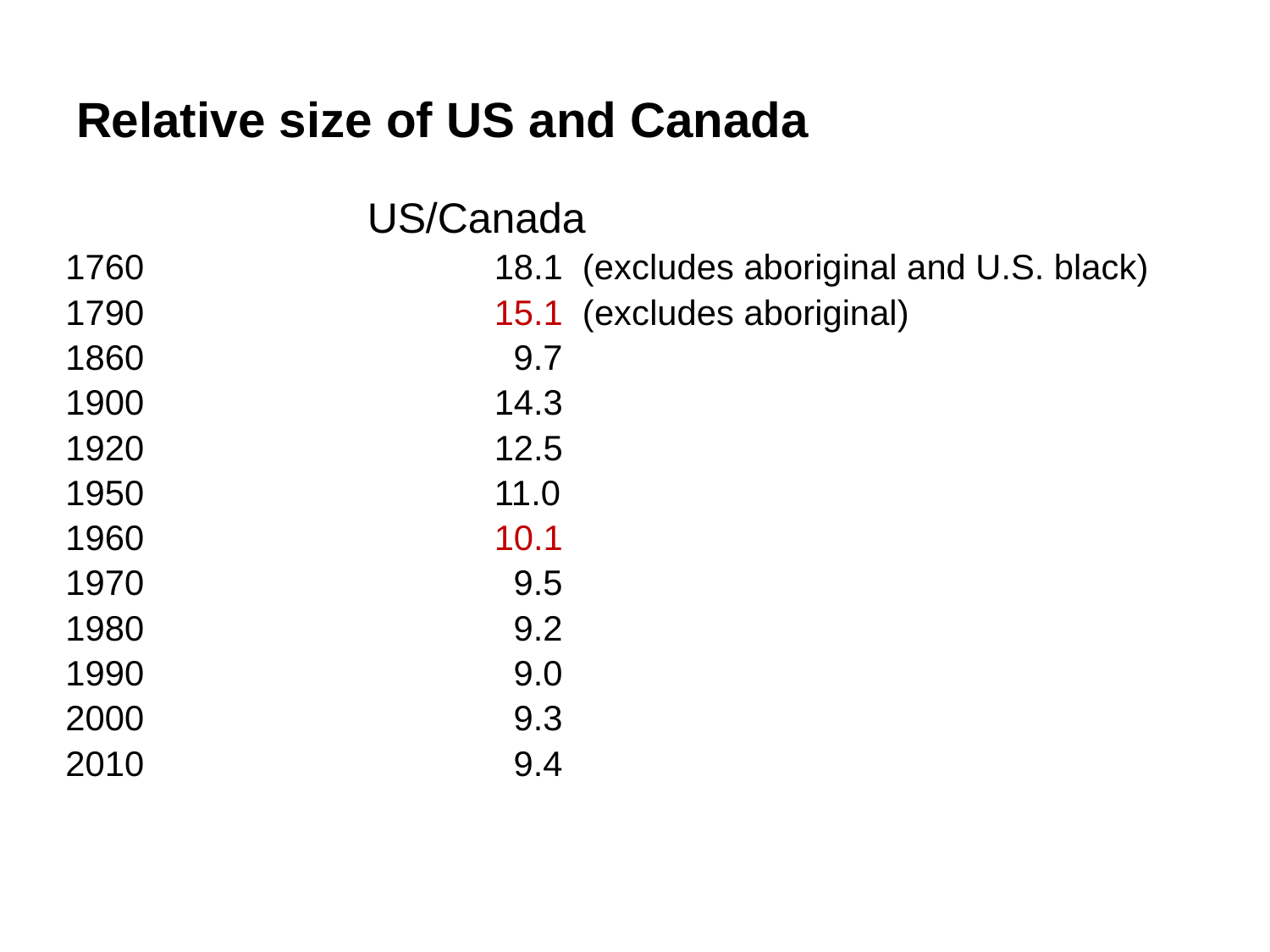

Relative size of US and Canada
			US/Canada
1760			18.1  (excludes aboriginal and U.S. black)
1790 			15.1  (excludes aboriginal)
1860			  9.7
1900			14.3
1920			12.5
1950			11.0
1960			10.1
1970			  9.5
1980			  9.2
1990			  9.0
2000			  9.3
2010			  9.4